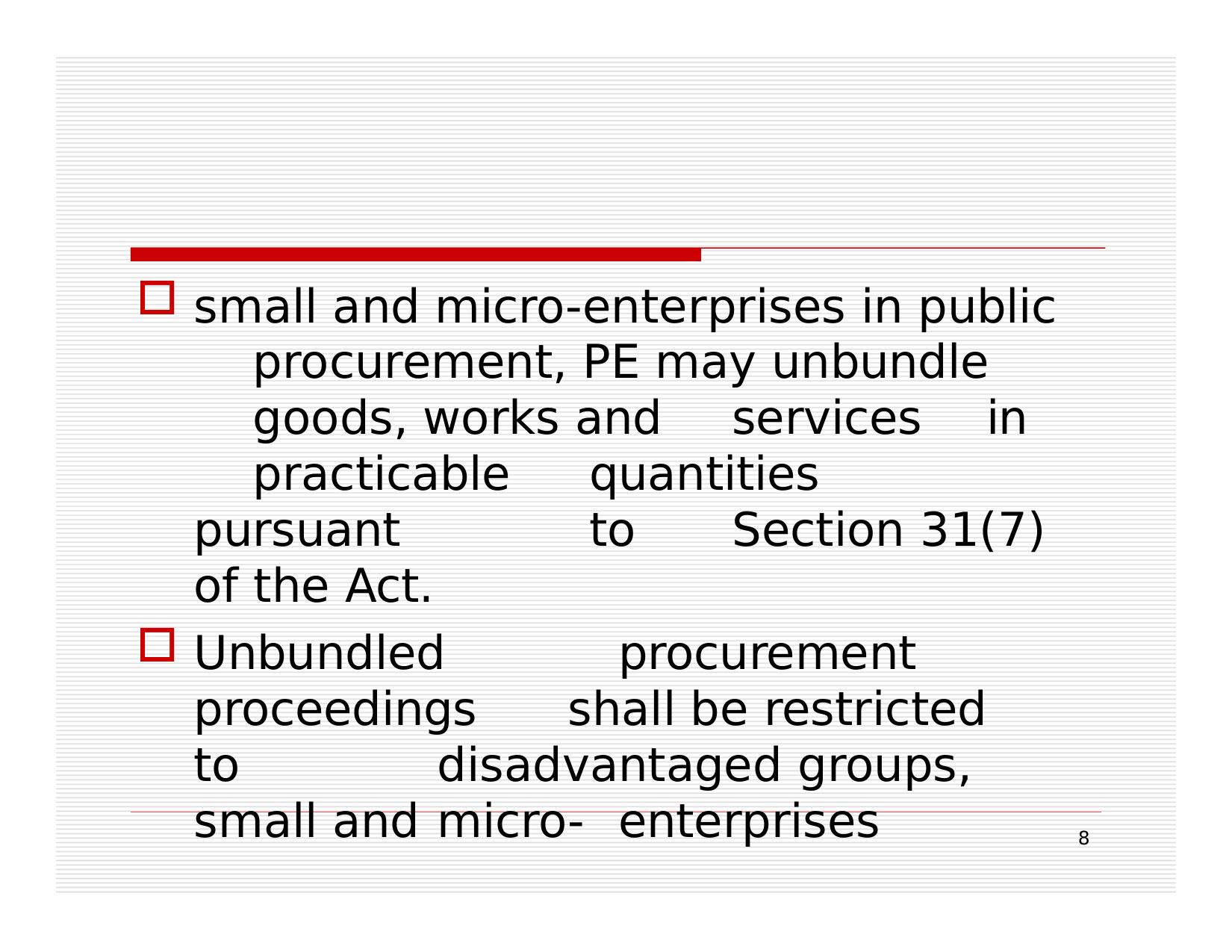

small and micro-enterprises in public 	procurement, PE may unbundle 	goods, works and	services	in 	practicable	quantities	pursuant 	to	Section 31(7) of the Act.
Unbundled		procurement 	proceedings	shall be restricted to 	disadvantaged groups, small and 	micro-	enterprises
8